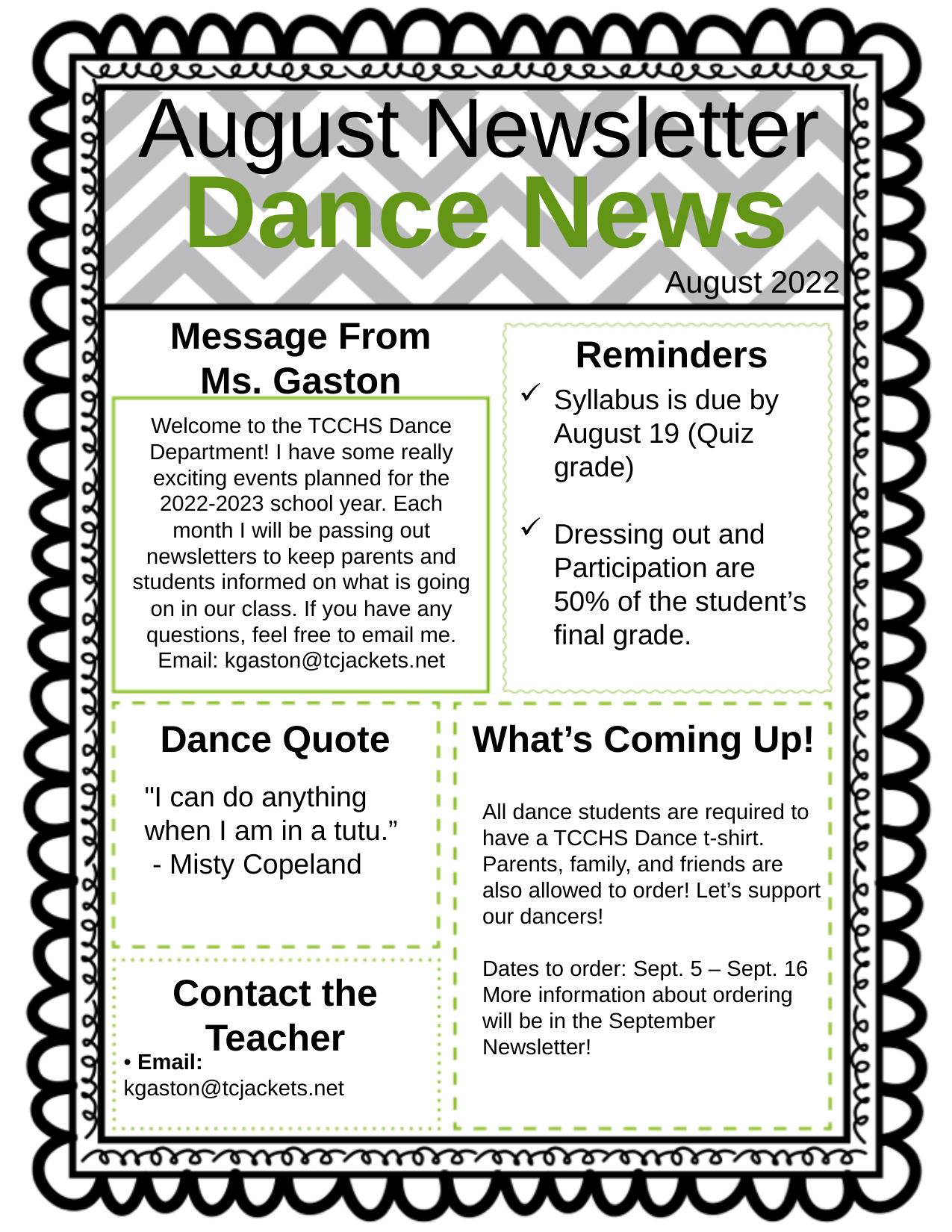

August Newsletter
Dance News
August 2022
Message From
Ms. Gaston
Reminders
Syllabus is due by August 19 (Quiz grade)

Dressing out and Participation are 50% of the student’s final grade.

Welcome to the TCCHS Dance Department! I have some really exciting events planned for the 2022-2023 school year. Each month I will be passing out newsletters to keep parents and students informed on what is going on in our class. If you have any questions, feel free to email me. Email: kgaston@tcjackets.net
Dance Quote
What’s Coming Up!
"I can do anything when I am in a tutu.”
 - Misty Copeland
All dance students are required to have a TCCHS Dance t-shirt. Parents, family, and friends are also allowed to order! Let’s support our dancers!

Dates to order: Sept. 5 – Sept. 16
More information about ordering will be in the September Newsletter!

Contact the Teacher
• Email:   kgaston@tcjackets.net